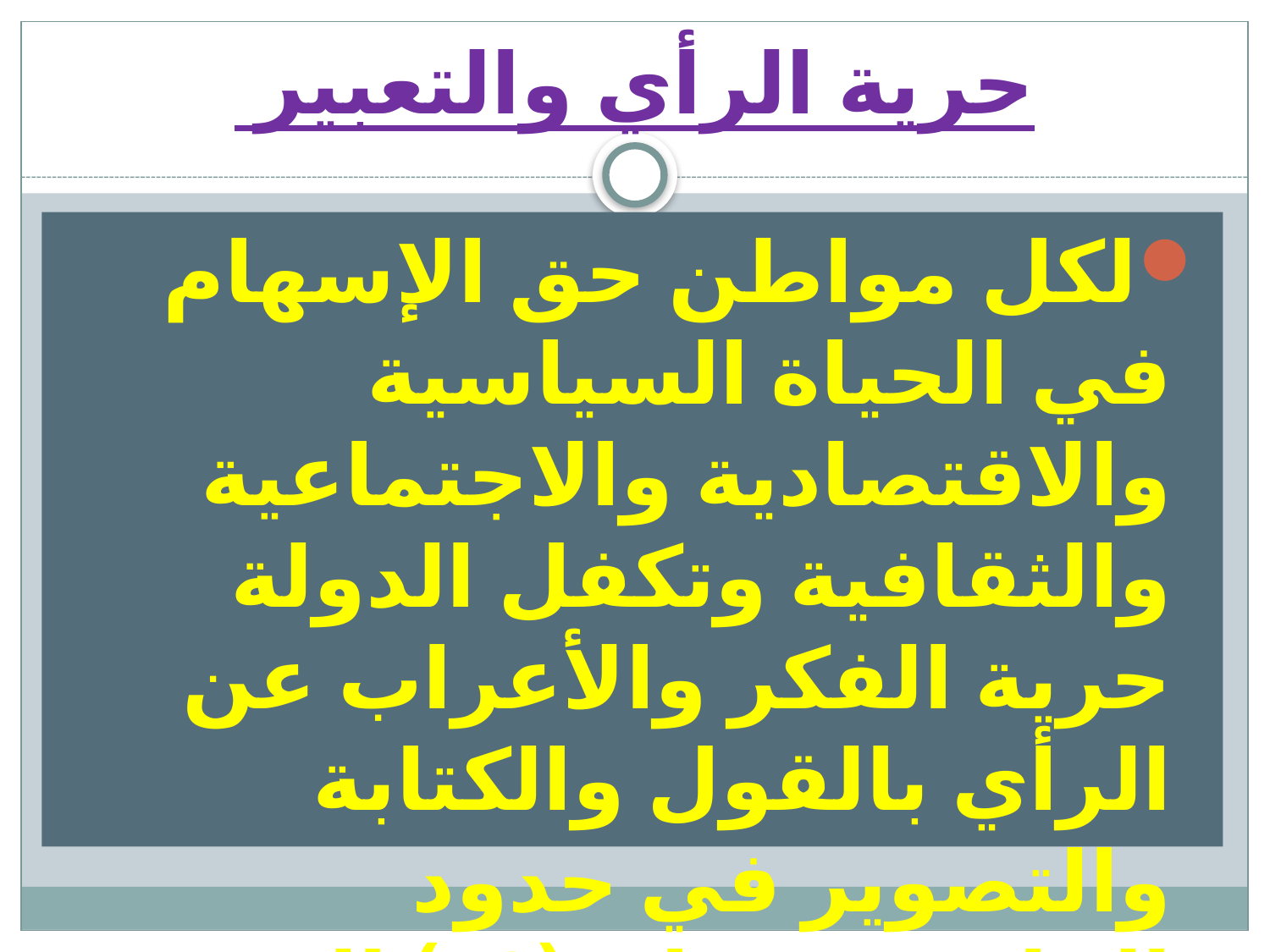

# حرية الرأي والتعبير
لكل مواطن حق الإسهام في الحياة السياسية والاقتصادية والاجتماعية والثقافية وتكفل الدولة حرية الفكر والأعراب عن الرأي بالقول والكتابة والتصوير في حدود القانون ... مادة(42) الدستور